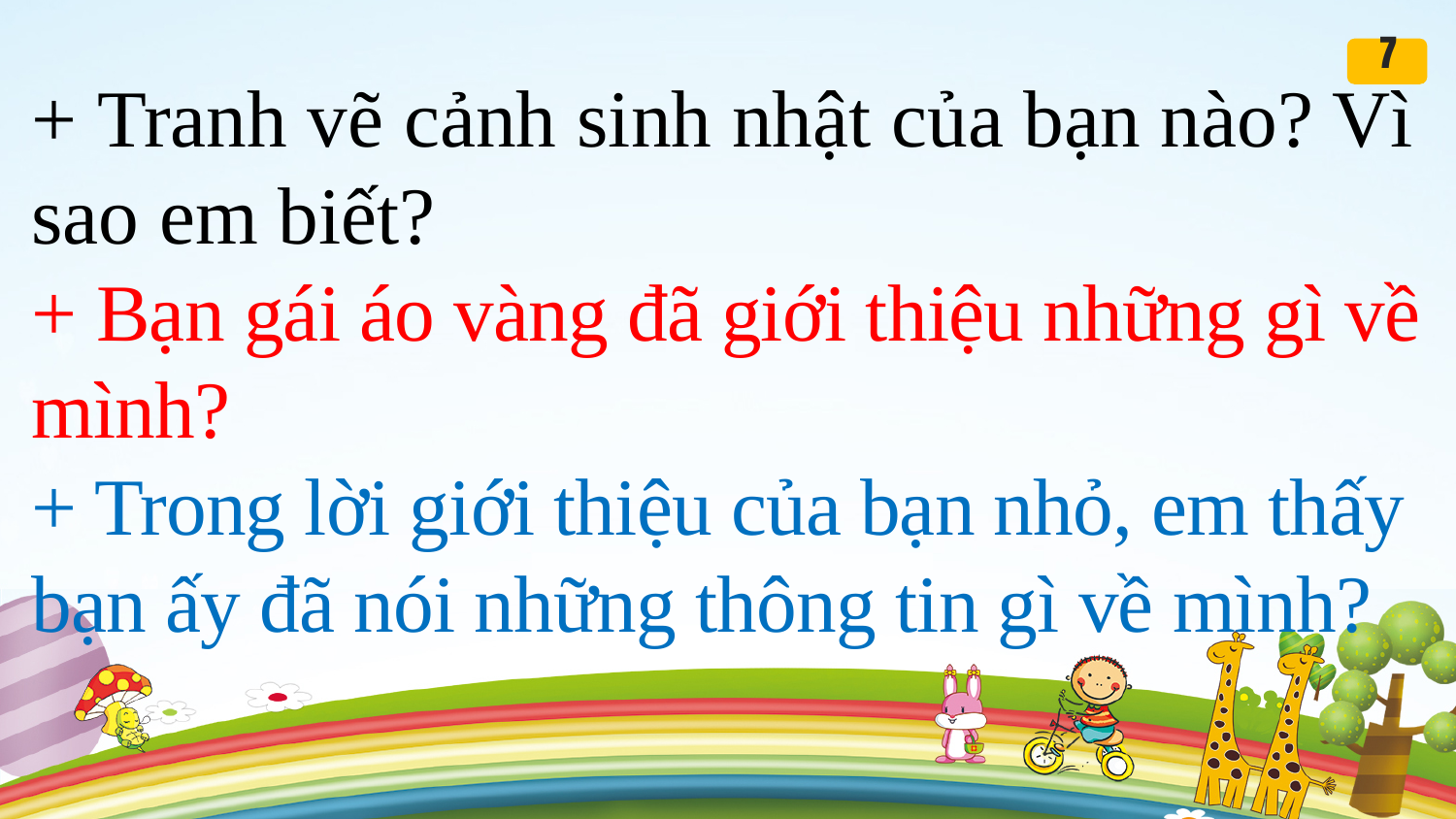

7
+ Tranh vẽ cảnh sinh nhật của bạn nào? Vì sao em biết?
+ Bạn gái áo vàng đã giới thiệu những gì về mình?
+ Trong lời giới thiệu của bạn nhỏ, em thấy bạn ấy đã nói những thông tin gì về mình?